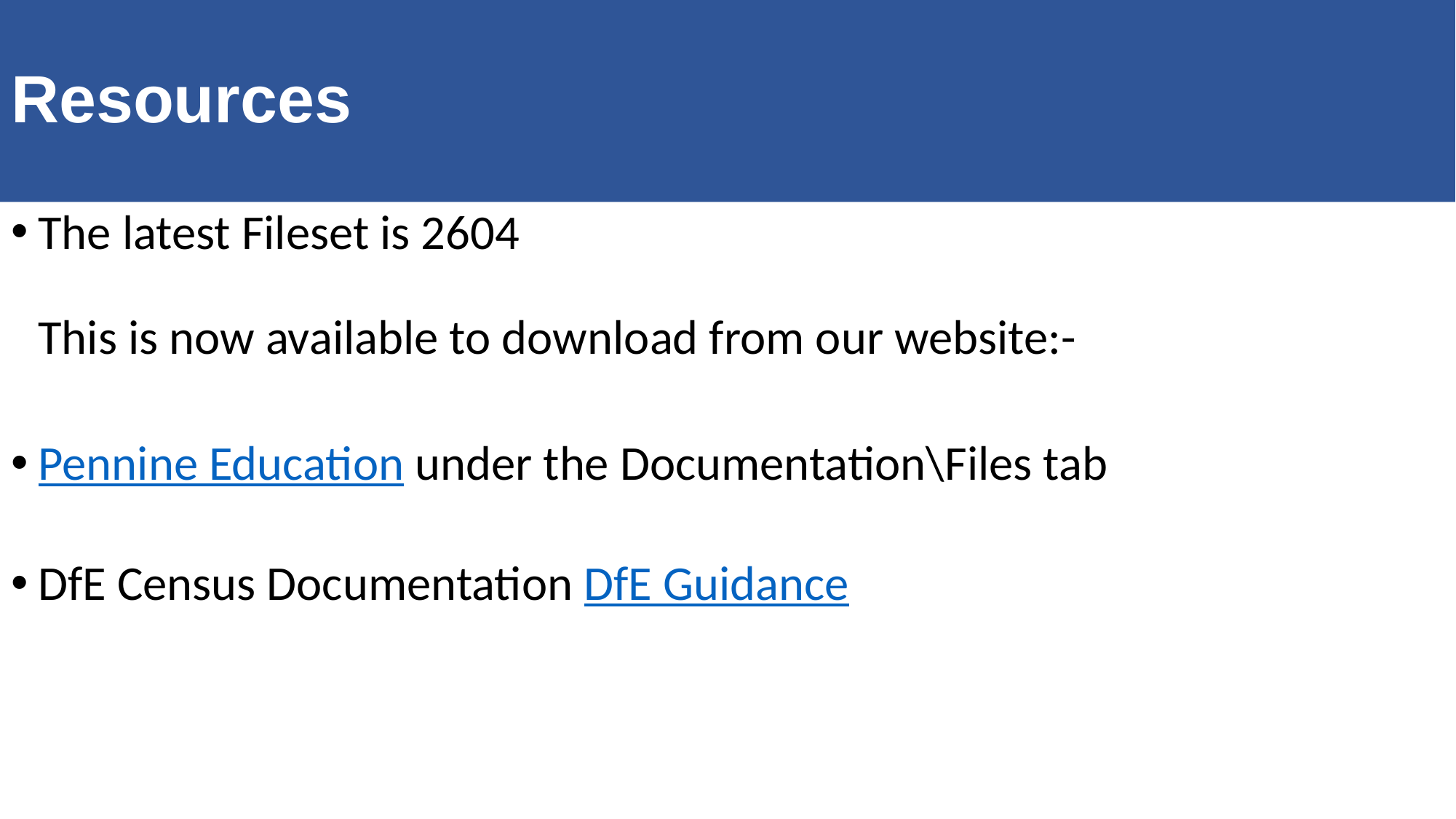

# Resources
The latest Fileset is 2604
This is now available to download from our website:-
Pennine Education under the Documentation\Files tab
DfE Census Documentation DfE Guidance